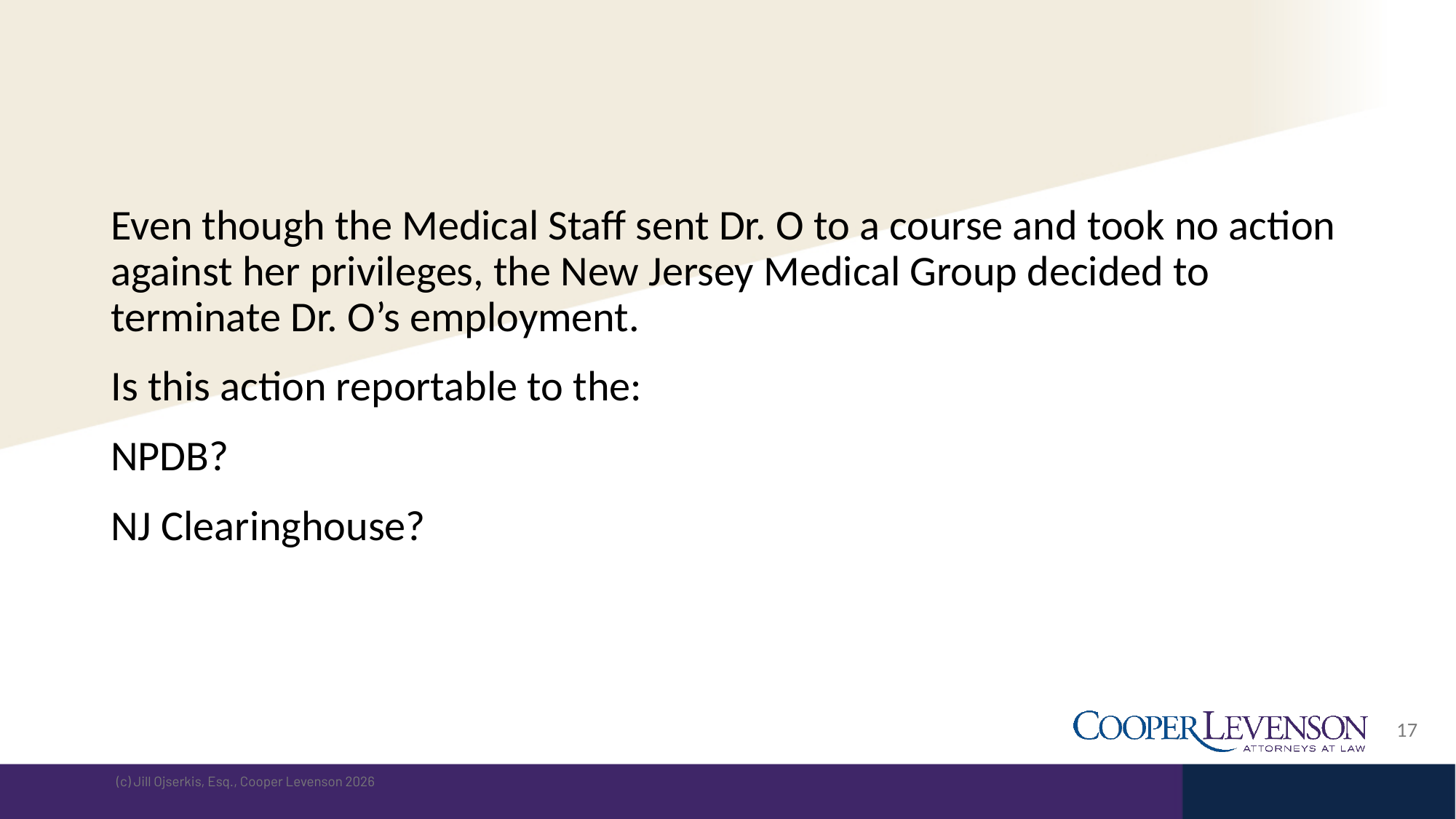

#
Even though the Medical Staff sent Dr. O to a course and took no action against her privileges, the New Jersey Medical Group decided to terminate Dr. O’s employment.
Is this action reportable to the:
NPDB?
NJ Clearinghouse?

17
(c) Jill Ojserkis, Esq., Cooper Levenson 2026